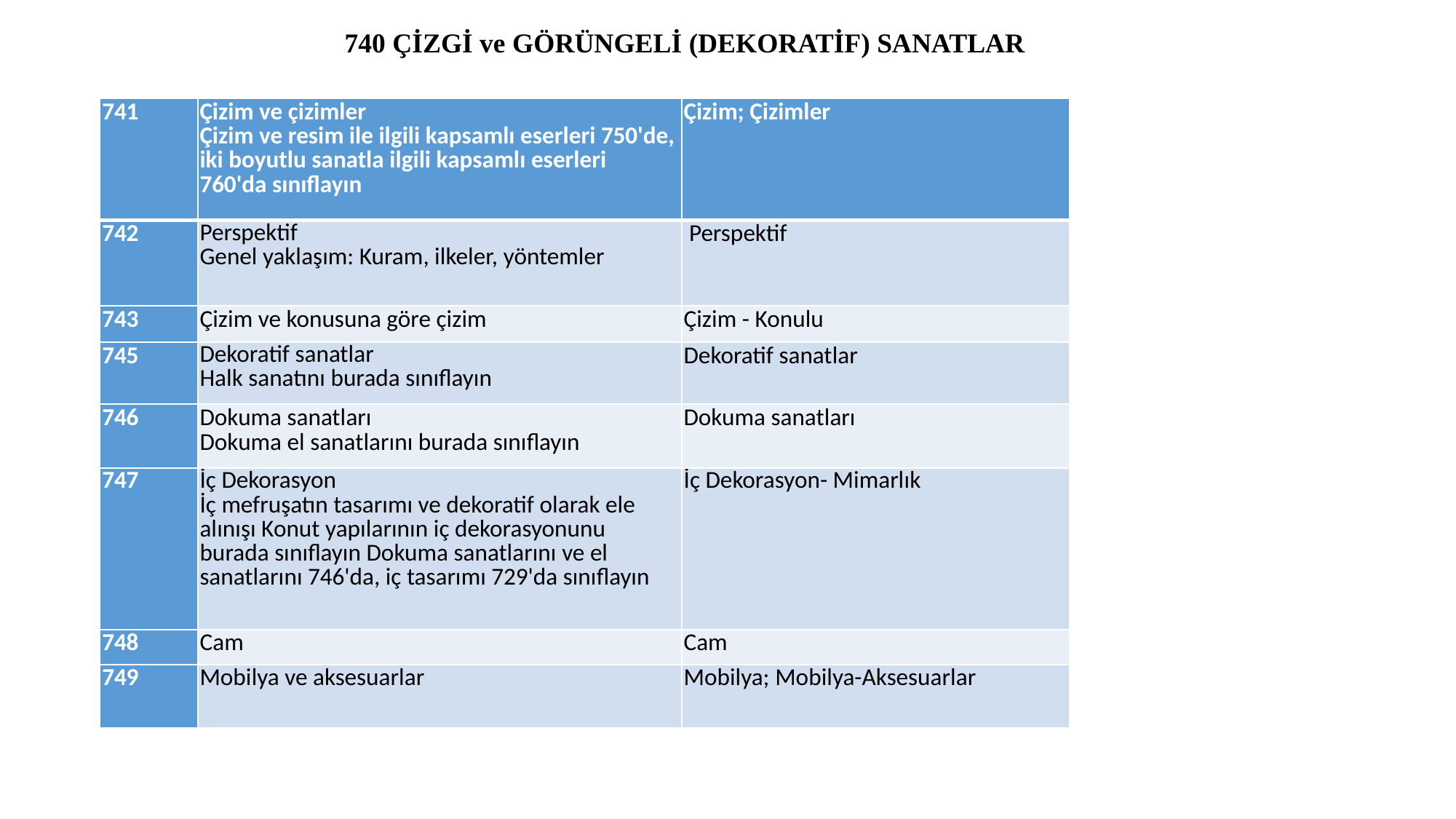

740 ÇİZGİ ve GÖRÜNGELİ (DEKORATİF) SANATLAR
#

| 741 | Çizim ve çizimler Çizim ve resim ile ilgili kapsamlı eserleri 750'de, iki boyutlu sanatla ilgili kapsamlı eserleri 760'da sınıflayın | Çizim; Çizimler |
| --- | --- | --- |
| 742 | Perspektif Genel yaklaşım: Kuram, ilkeler, yöntemler | Perspektif |
| 743 | Çizim ve konusuna göre çizim | Çizim - Konulu |
| 745 | Dekoratif sanatlar Halk sanatını burada sınıflayın | Dekoratif sanatlar |
| 746 | Dokuma sanatları Dokuma el sanatlarını burada sınıflayın | Dokuma sanatları |
| 747 | İç Dekorasyon İç mefruşatın tasarımı ve dekoratif olarak ele alınışı Konut yapılarının iç dekorasyonunu burada sınıflayın Dokuma sanatlarını ve el sanatlarını 746'da, iç tasarımı 729'da sınıflayın | İç Dekorasyon- Mimarlık |
| 748 | Cam | Cam |
| 749 | Mobilya ve aksesuarlar | Mobilya; Mobilya-Aksesuarlar |